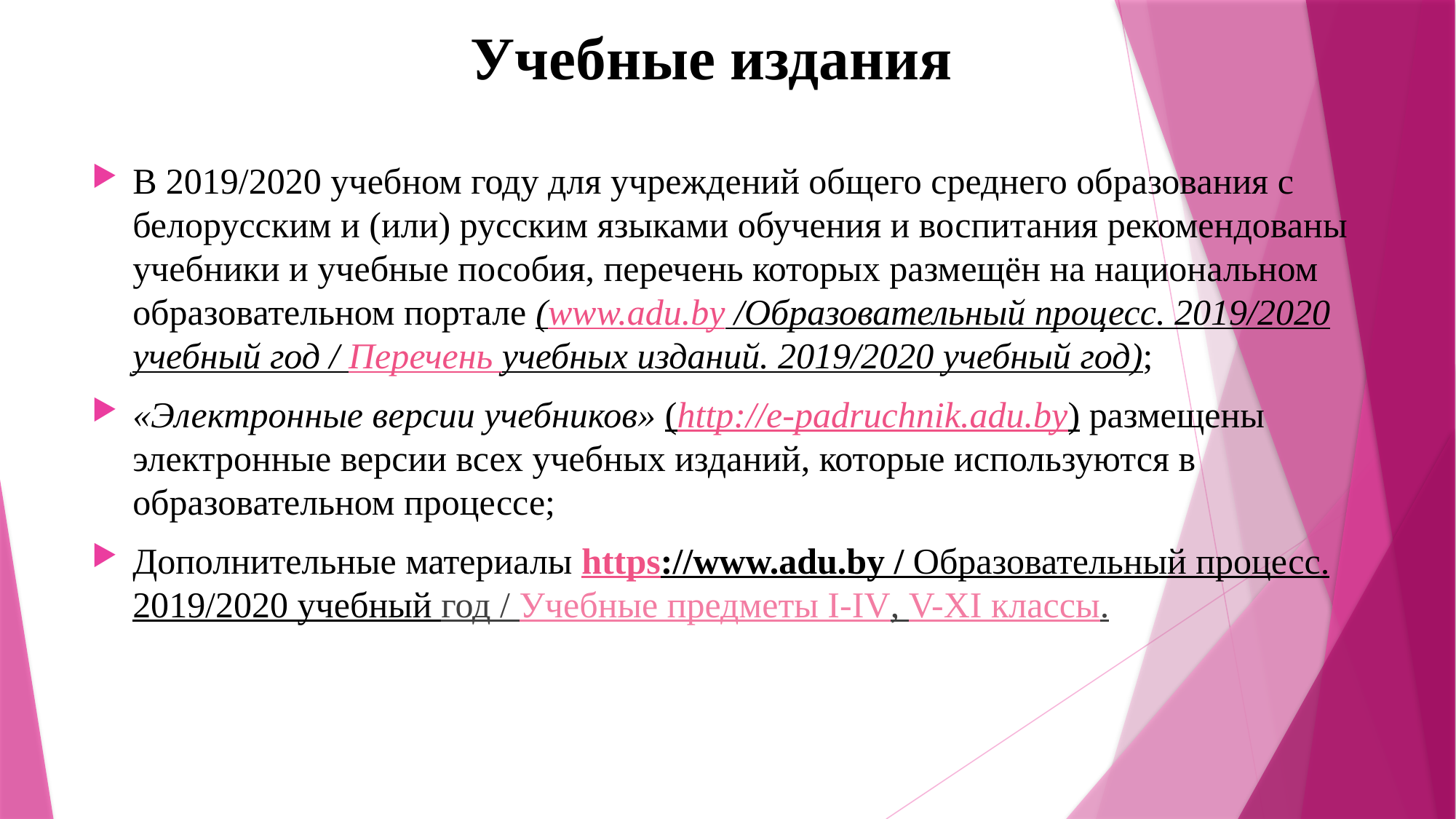

# Учебные издания
В 2019/2020 учебном году для учреждений общего среднего образования с белорусским и (или) русским языками обучения и воспитания рекомендованы учебники и учебные пособия, перечень которых размещён на национальном образовательном портале (www.adu.by /Образовательный процесс. 2019/2020 учебный год / Перечень учебных изданий. 2019/2020 учебный год);
«Электронные версии учебников» (http://e-padruchnik.adu.by) размещены электронные версии всех учебных изданий, которые используются в образовательном процессе;
Дополнительные материалы https://www.adu.by / Образовательный процесс. 2019/2020 учебный год / Учебные предметы I-IV, V-XI классы.